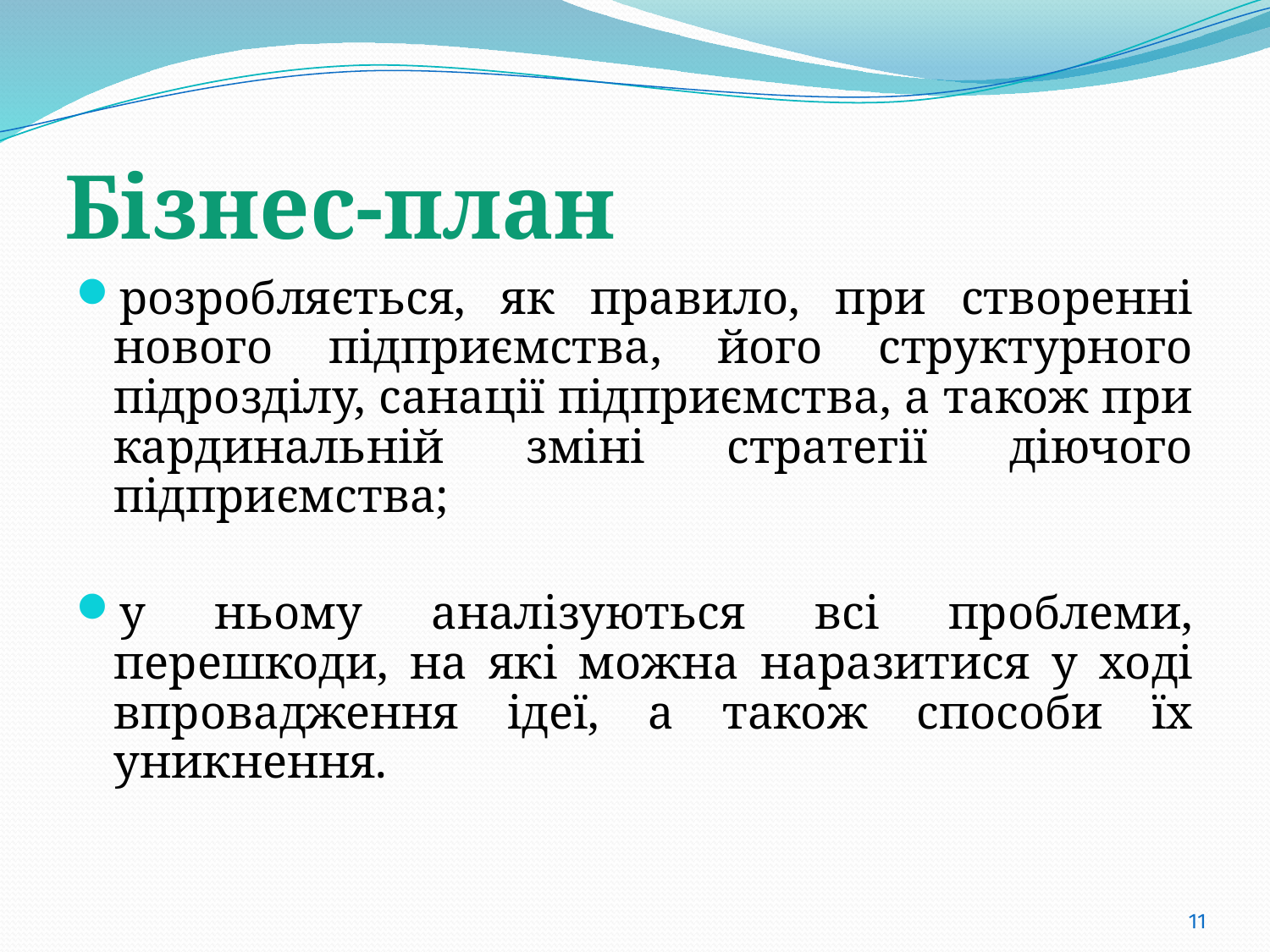

# Бізнес-план
розробляється, як правило, при створенні нового підприємства, його структурного підрозділу, санації підприємства, а також при кардинальній зміні стратегії діючого підприємства;

у ньому аналізуються всі проблеми, перешкоди, на які можна наразитися у ході впровадження ідеї, а також способи їх уникнення.

11